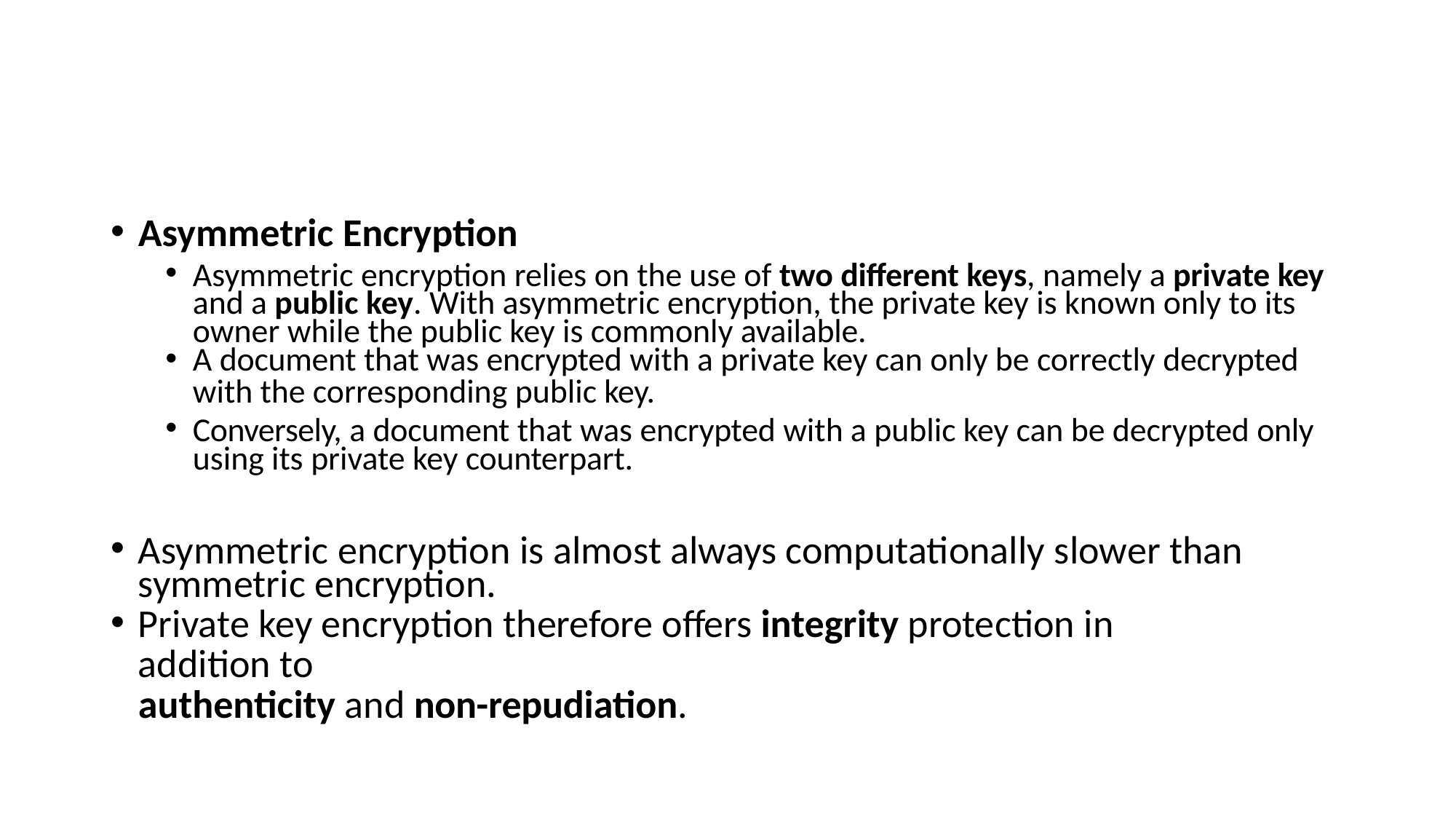

Asymmetric Encryption
Asymmetric encryption relies on the use of two different keys, namely a private key and a public key. With asymmetric encryption, the private key is known only to its owner while the public key is commonly available.
A document that was encrypted with a private key can only be correctly decrypted
with the corresponding public key.
Conversely, a document that was encrypted with a public key can be decrypted only using its private key counterpart.

Asymmetric encryption is almost always computationally slower than symmetric encryption.
Private key encryption therefore offers integrity protection in addition to
authenticity and non-repudiation.